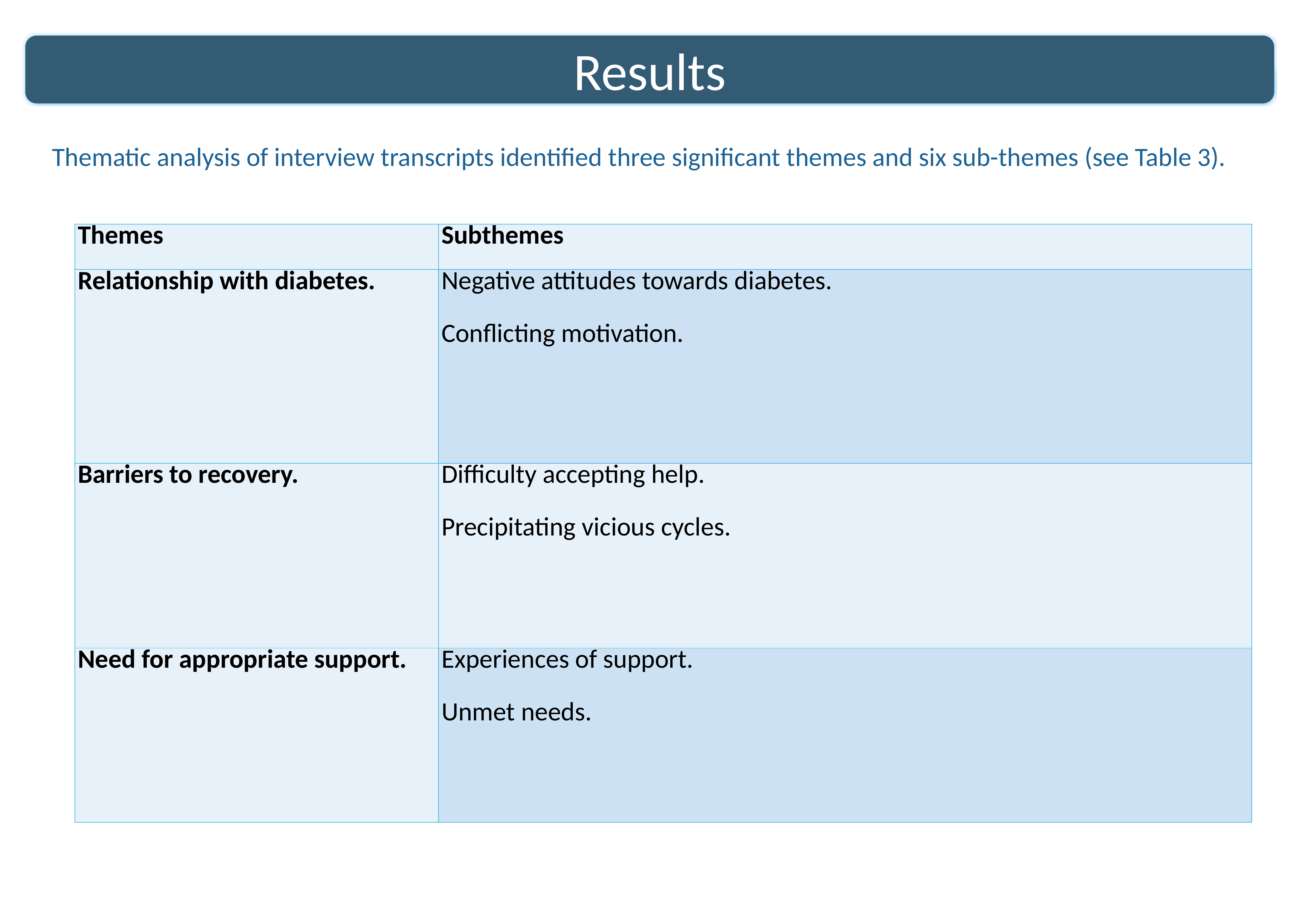

Results
Thematic analysis of interview transcripts identified three significant themes and six sub-themes (see Table 3).

| Themes | Subthemes |
| --- | --- |
| Relationship with diabetes. | Negative attitudes towards diabetes.   Conflicting motivation. |
| Barriers to recovery. | Difficulty accepting help.   Precipitating vicious cycles. |
| Need for appropriate support. | Experiences of support.   Unmet needs. |